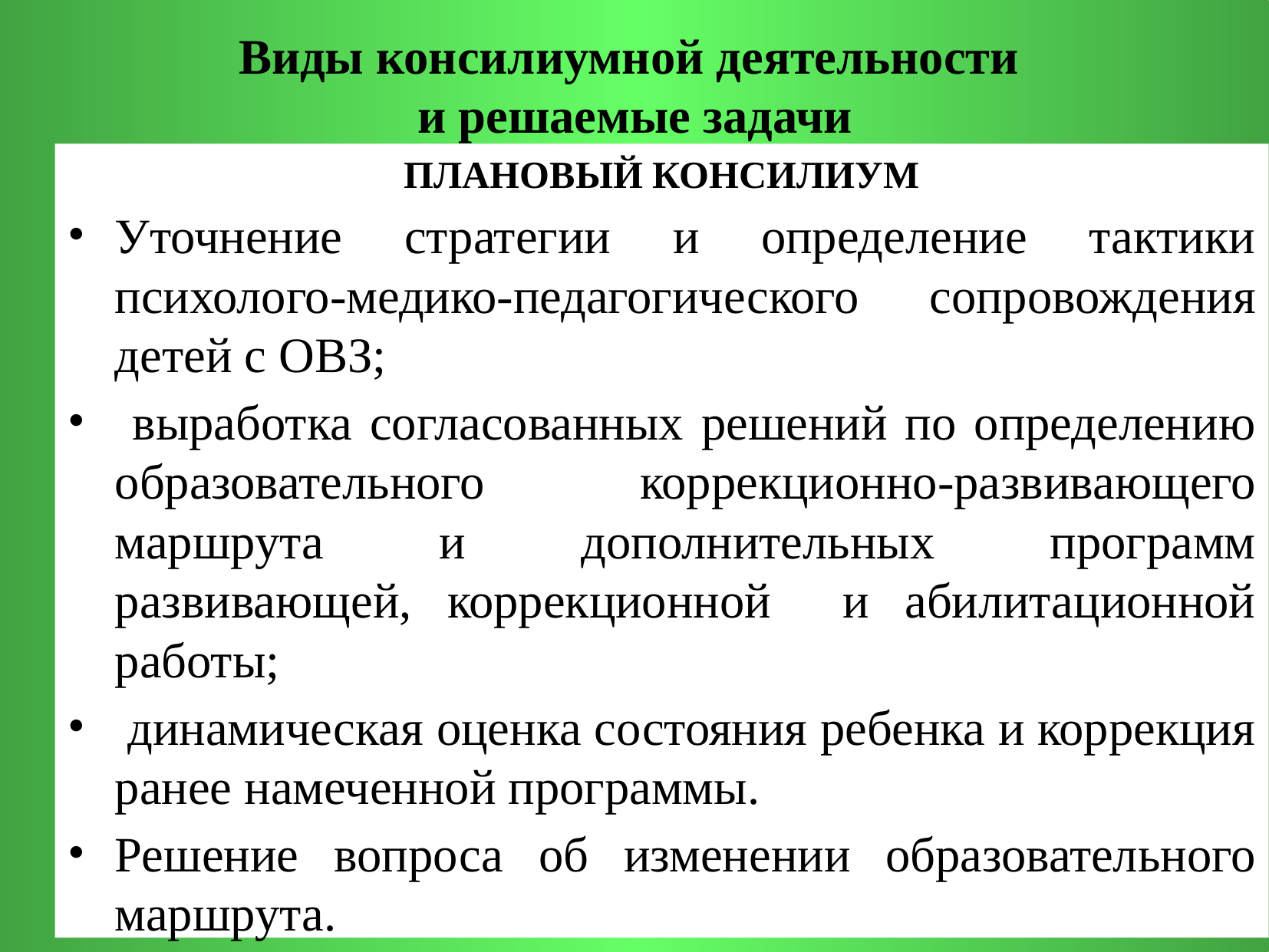

Виды консилиумной деятельности
и решаемые задачи
ПЛАНОВЫЙ КОНСИЛИУМ
Уточнение стратегии и определение тактики психолого-медико-педагогического сопровождения детей с ОВЗ;
 выработка согласованных решений по определению образовательного коррекционно-развивающего маршрута и дополнительных программ развивающей, коррекционной  и абилитационной работы;
 динамическая оценка состояния ребенка и коррекция ранее намеченной программы.
Решение вопроса об изменении образовательного маршрута.